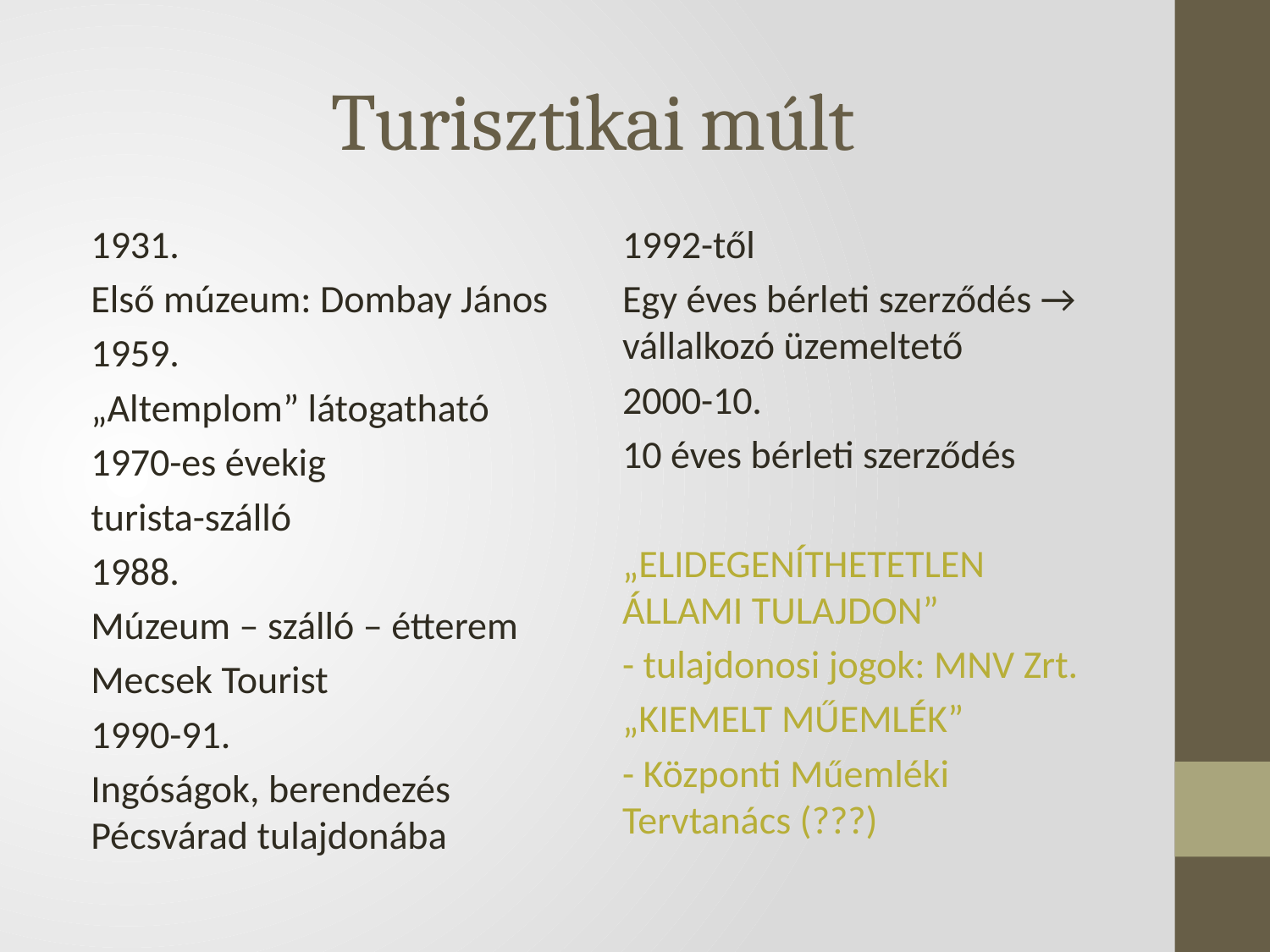

# Turisztikai múlt
1931.
Első múzeum: Dombay János
1959.
„Altemplom” látogatható
1970-es évekig
turista-szálló
1988.
Múzeum – szálló – étterem
Mecsek Tourist
1990-91.
Ingóságok, berendezés Pécsvárad tulajdonába
1992-től
Egy éves bérleti szerződés → vállalkozó üzemeltető
2000-10.
10 éves bérleti szerződés

„ELIDEGENÍTHETETLEN ÁLLAMI TULAJDON”
- tulajdonosi jogok: MNV Zrt.
„KIEMELT MŰEMLÉK”
- Központi Műemléki Tervtanács (???)